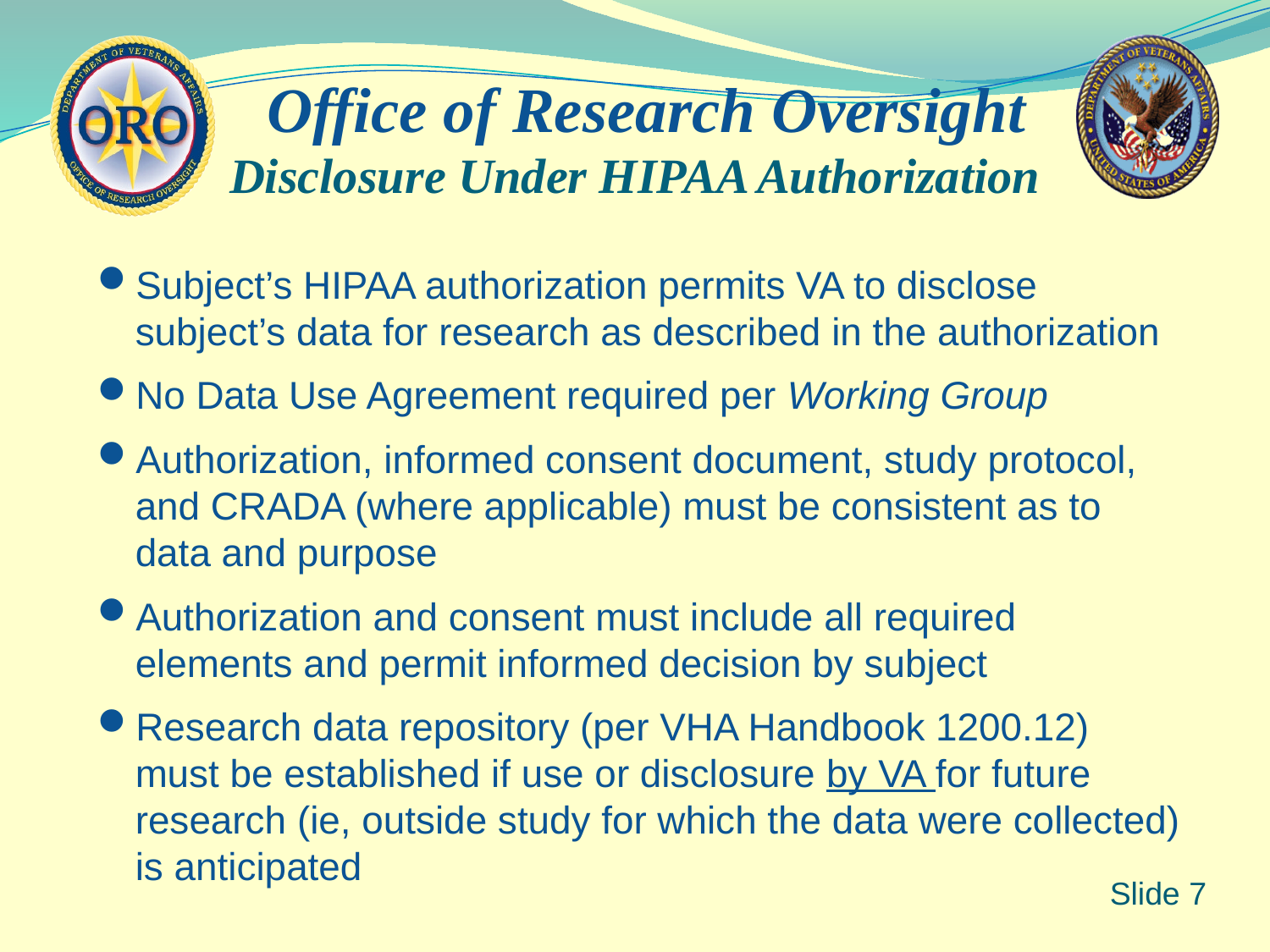

Disclosure Under HIPAA Authorization
Subject’s HIPAA authorization permits VA to disclose subject’s data for research as described in the authorization
No Data Use Agreement required per Working Group
Authorization, informed consent document, study protocol, and CRADA (where applicable) must be consistent as to data and purpose
Authorization and consent must include all required elements and permit informed decision by subject
Research data repository (per VHA Handbook 1200.12) must be established if use or disclosure by VA for future research (ie, outside study for which the data were collected) is anticipated

 Slide 7